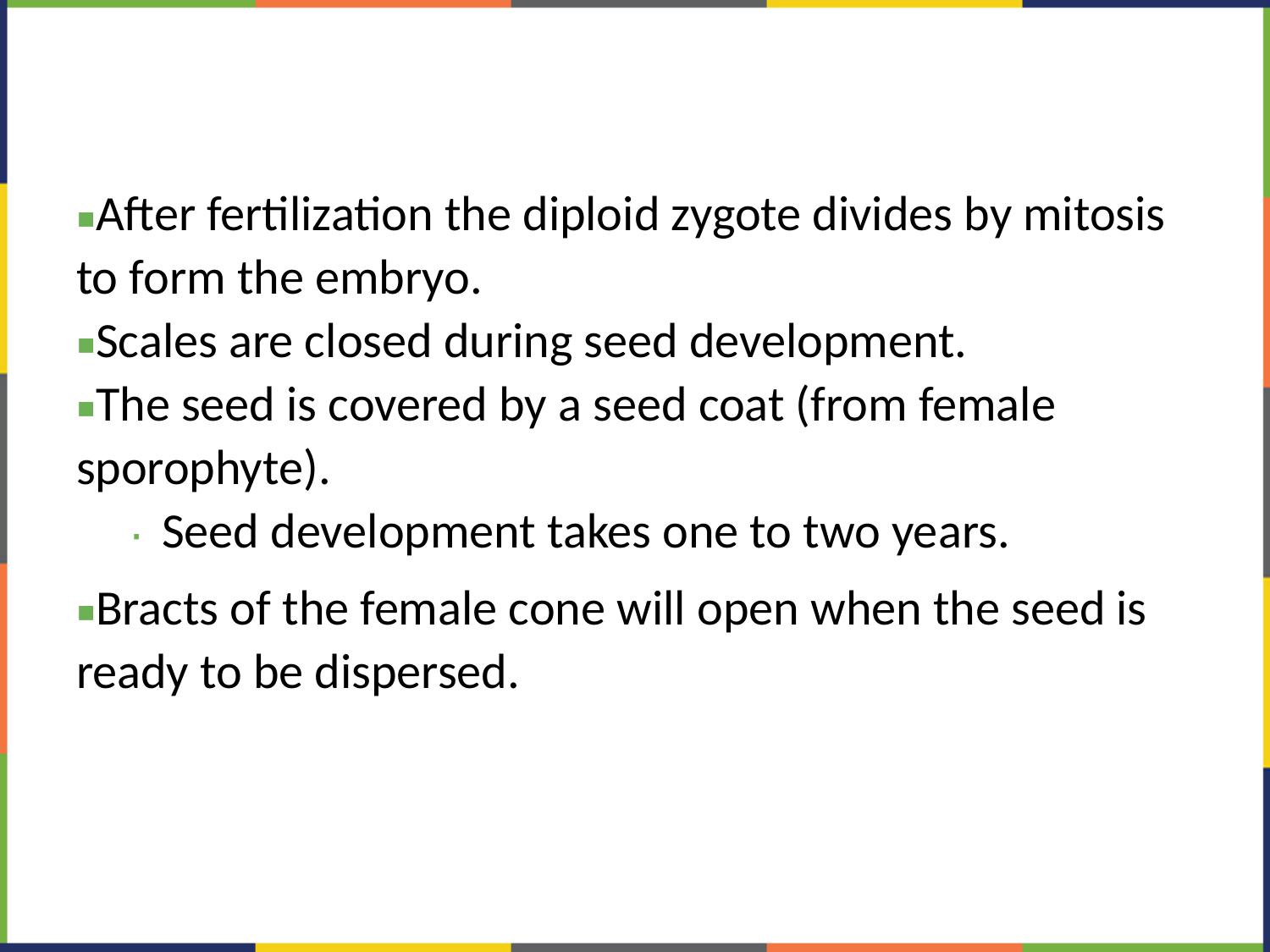

#
After fertilization the diploid zygote divides by mitosis to form the embryo.
Scales are closed during seed development.
The seed is covered by a seed coat (from female sporophyte).
Seed development takes one to two years.
Bracts of the female cone will open when the seed is ready to be dispersed.